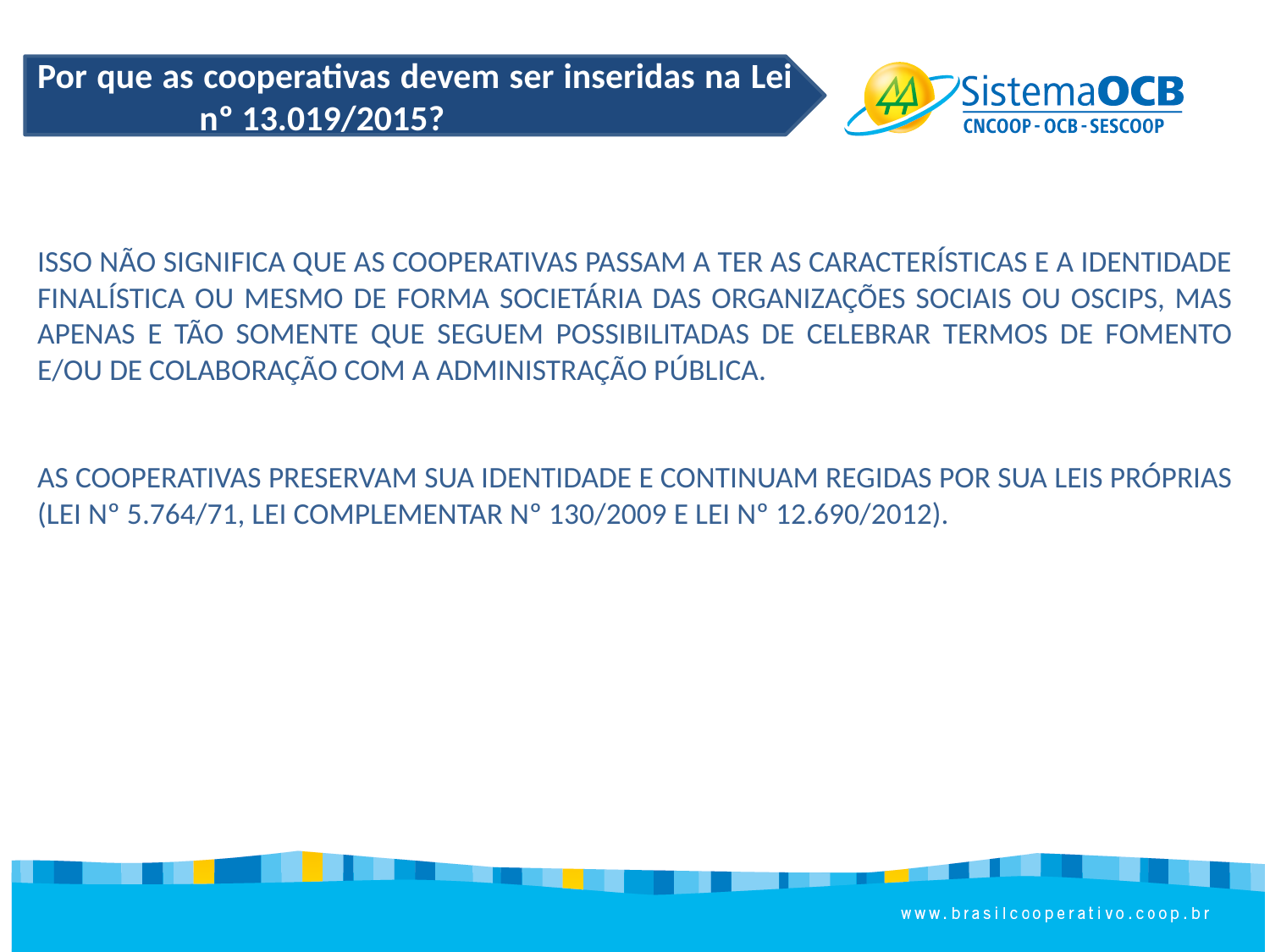

Por que as cooperativas devem ser inseridas na Lei nº 13.019/2015?

Isso não significa que as cooperativas passam a ter as características e a identidade finalística ou mesmo de forma societária das organizações sociais ou oscips, mas apenas e tão somente que seguem possibilitadas de celebrar termos de fomento e/ou de colaboração com a Administração Pública.

As cooperativas preservam sua identidade e continuam regidas por sua leis próprias (Lei nº 5.764/71, Lei Complementar nº 130/2009 e Lei nº 12.690/2012).